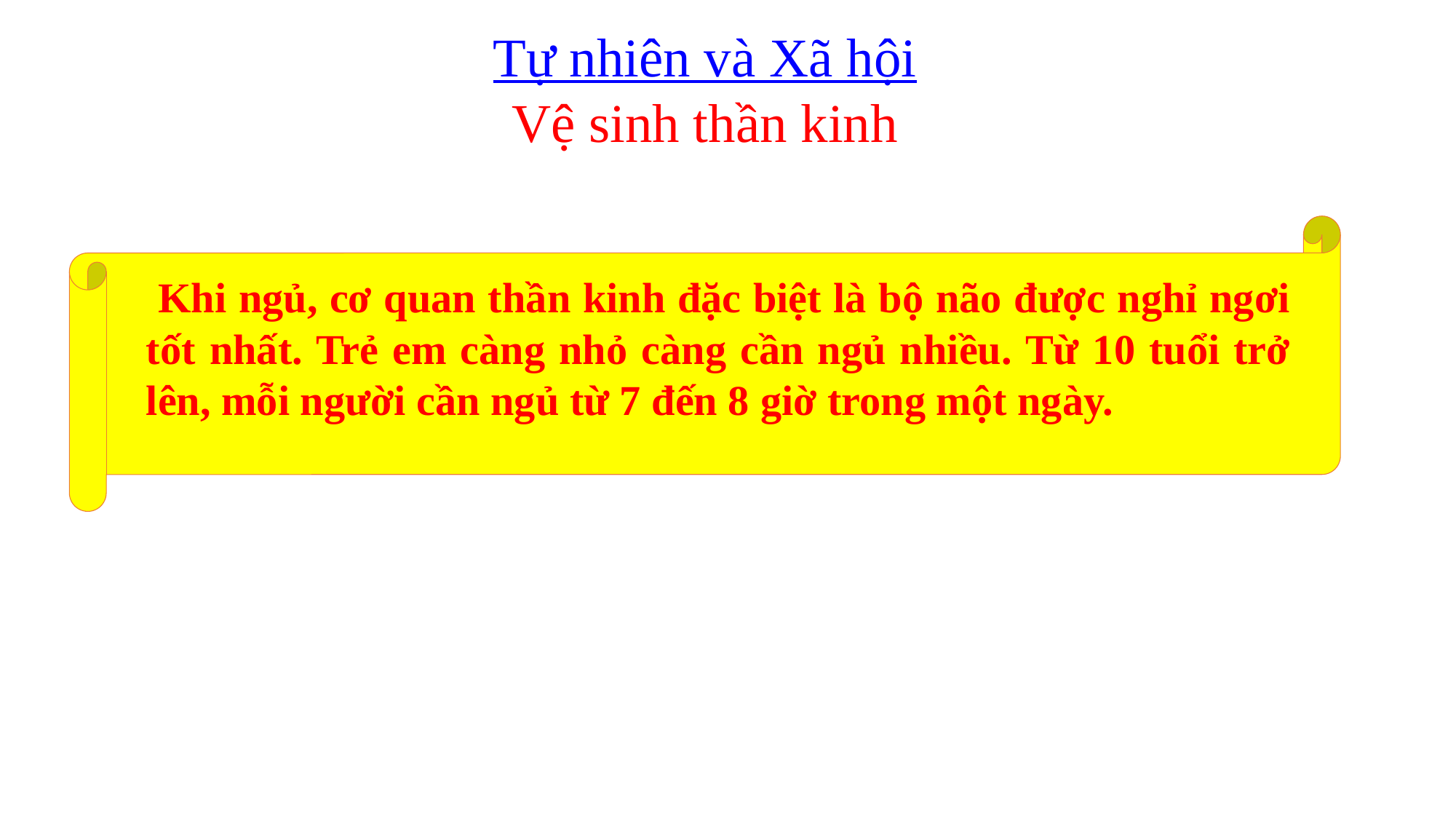

Tự nhiên và Xã hội
Vệ sinh thần kinh

 Khi ngủ, cơ quan thần kinh đặc biệt là bộ não được nghỉ ngơi tốt nhất. Trẻ em càng nhỏ càng cần ngủ nhiều. Từ 10 tuổi trở lên, mỗi người cần ngủ từ 7 đến 8 giờ trong một ngày.